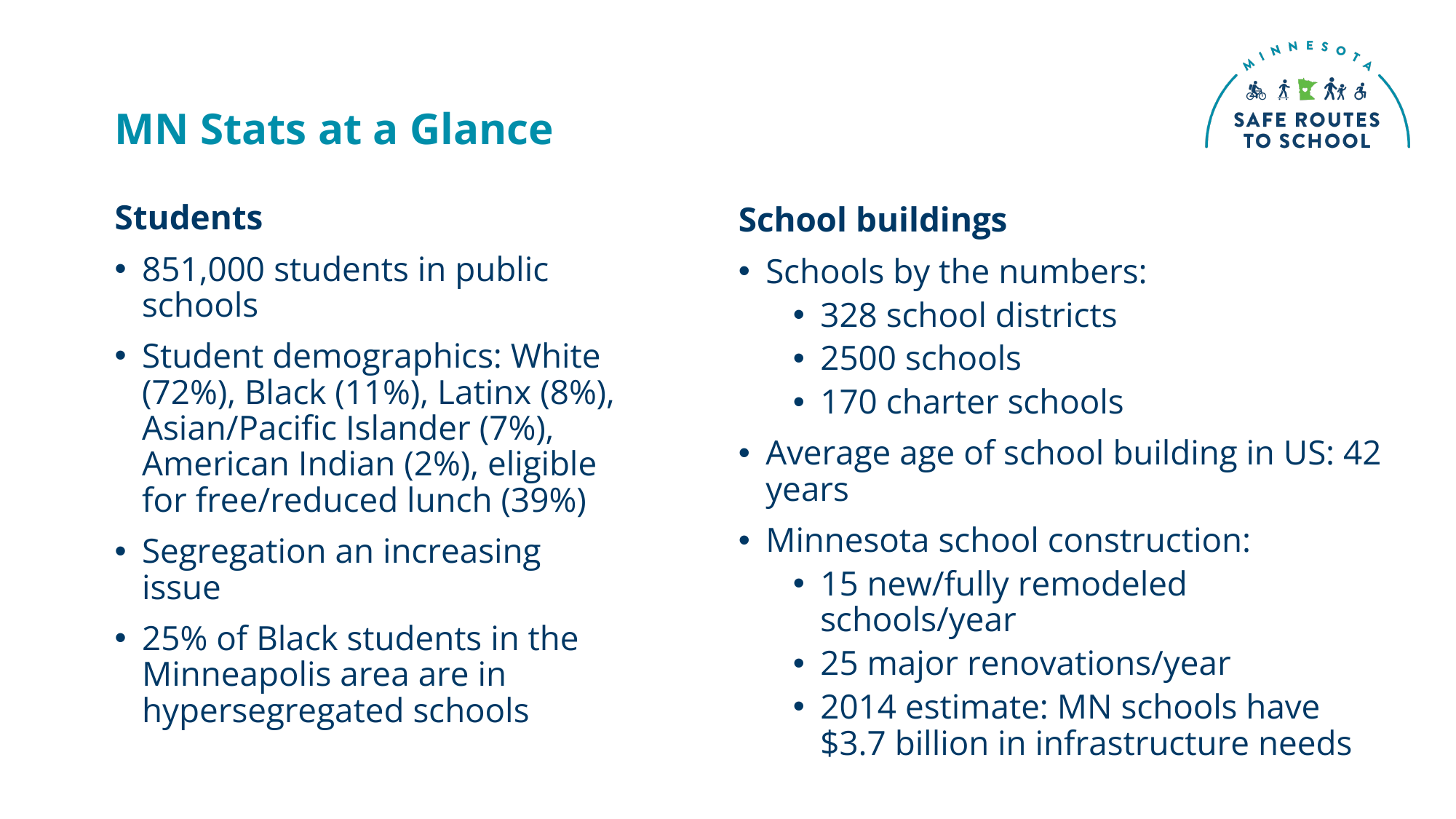

MN Stats at a Glance
Students
851,000 students in public schools
Student demographics: White (72%), Black (11%), Latinx (8%), Asian/Pacific Islander (7%), American Indian (2%), eligible for free/reduced lunch (39%)
Segregation an increasing issue
25% of Black students in the Minneapolis area are in hypersegregated schools
School buildings
Schools by the numbers:
328 school districts
2500 schools
170 charter schools
Average age of school building in US: 42 years
Minnesota school construction:
15 new/fully remodeled schools/year
25 major renovations/year
2014 estimate: MN schools have $3.7 billion in infrastructure needs